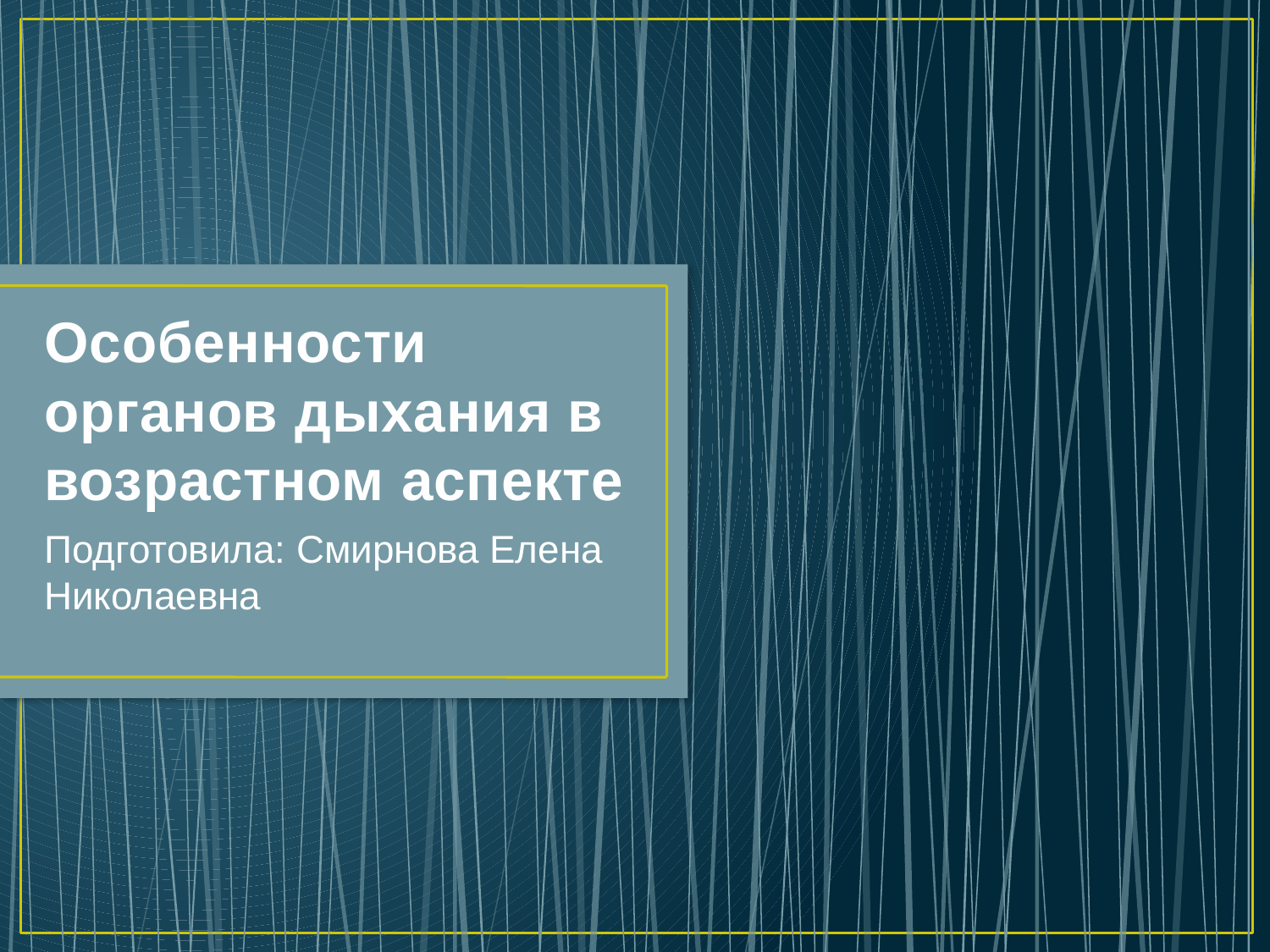

# Особенности органов дыхания в возрастном аспекте
Подготовила: Смирнова Елена Николаевна